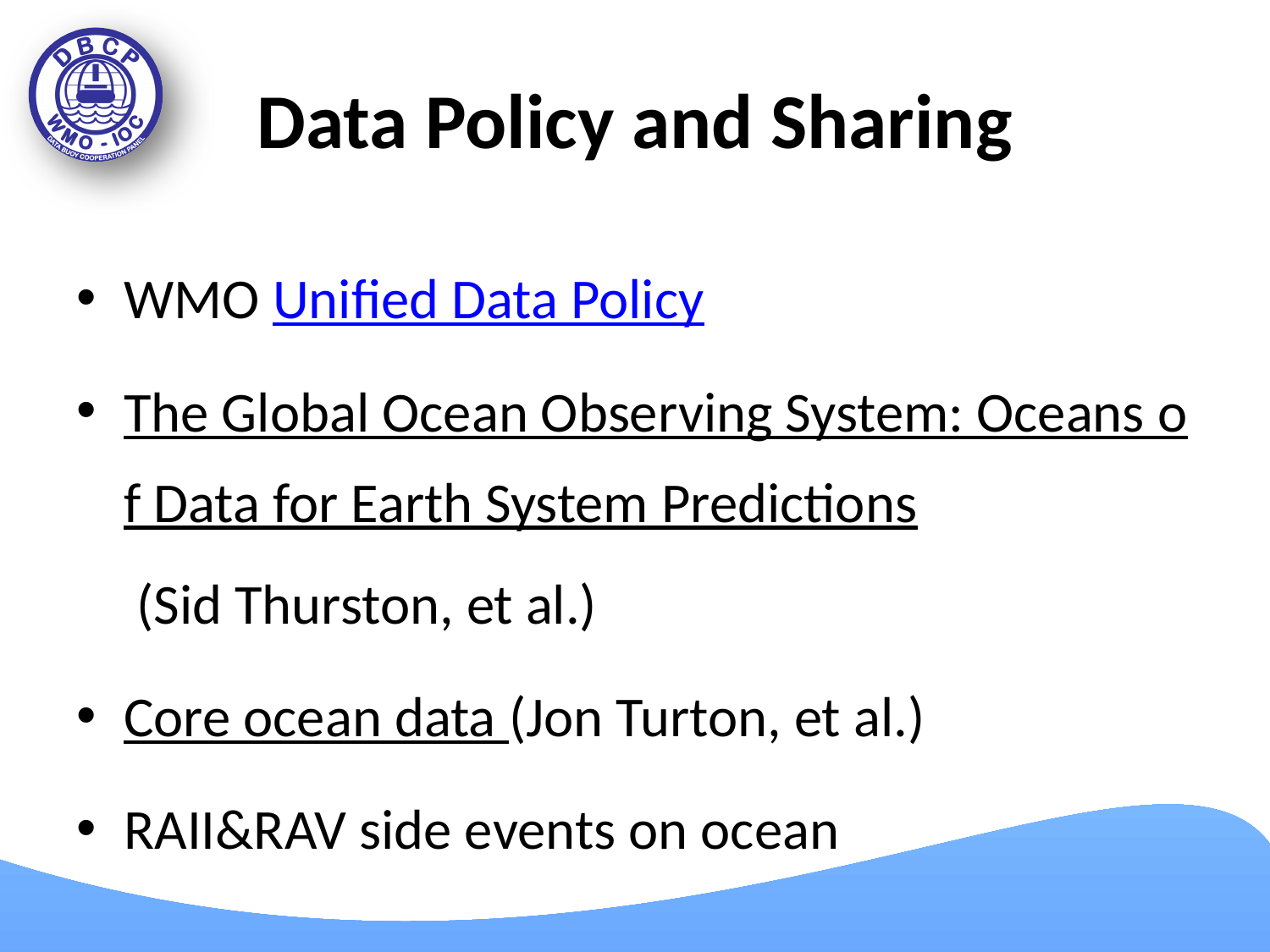

# Data Policy and Sharing
WMO Unified Data Policy
The Global Ocean Observing System: Oceans of Data for Earth System Predictions (Sid Thurston, et al.)
Core ocean data (Jon Turton, et al.)
RAII&RAV side events on ocean